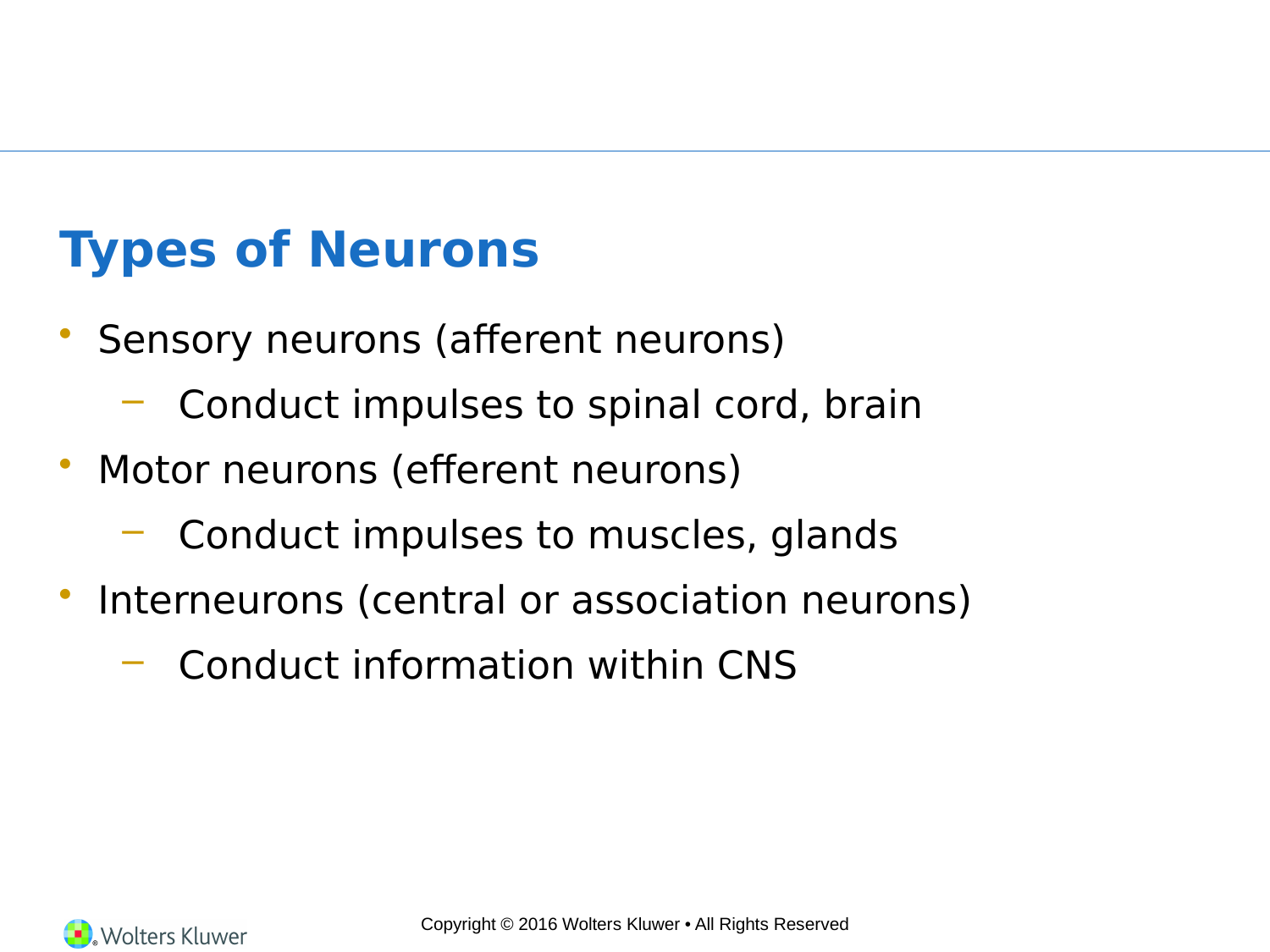

# Types of Neurons
Sensory neurons (afferent neurons)
Conduct impulses to spinal cord, brain
Motor neurons (efferent neurons)
Conduct impulses to muscles, glands
Interneurons (central or association neurons)
Conduct information within CNS